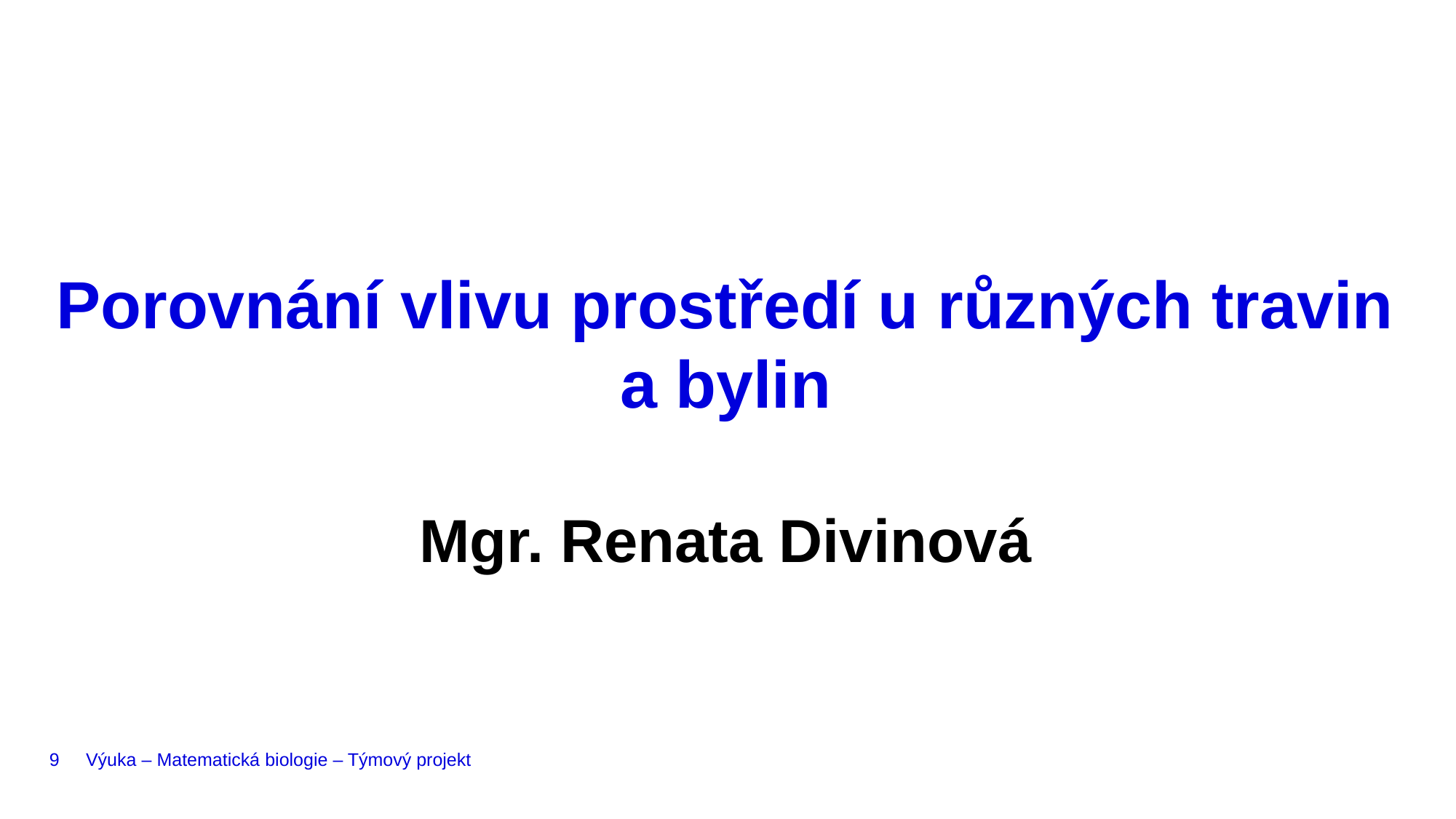

Porovnání vlivu prostředí u různých travin a bylin

Mgr. Renata Divinová

9
Výuka – Matematická biologie – Týmový projekt